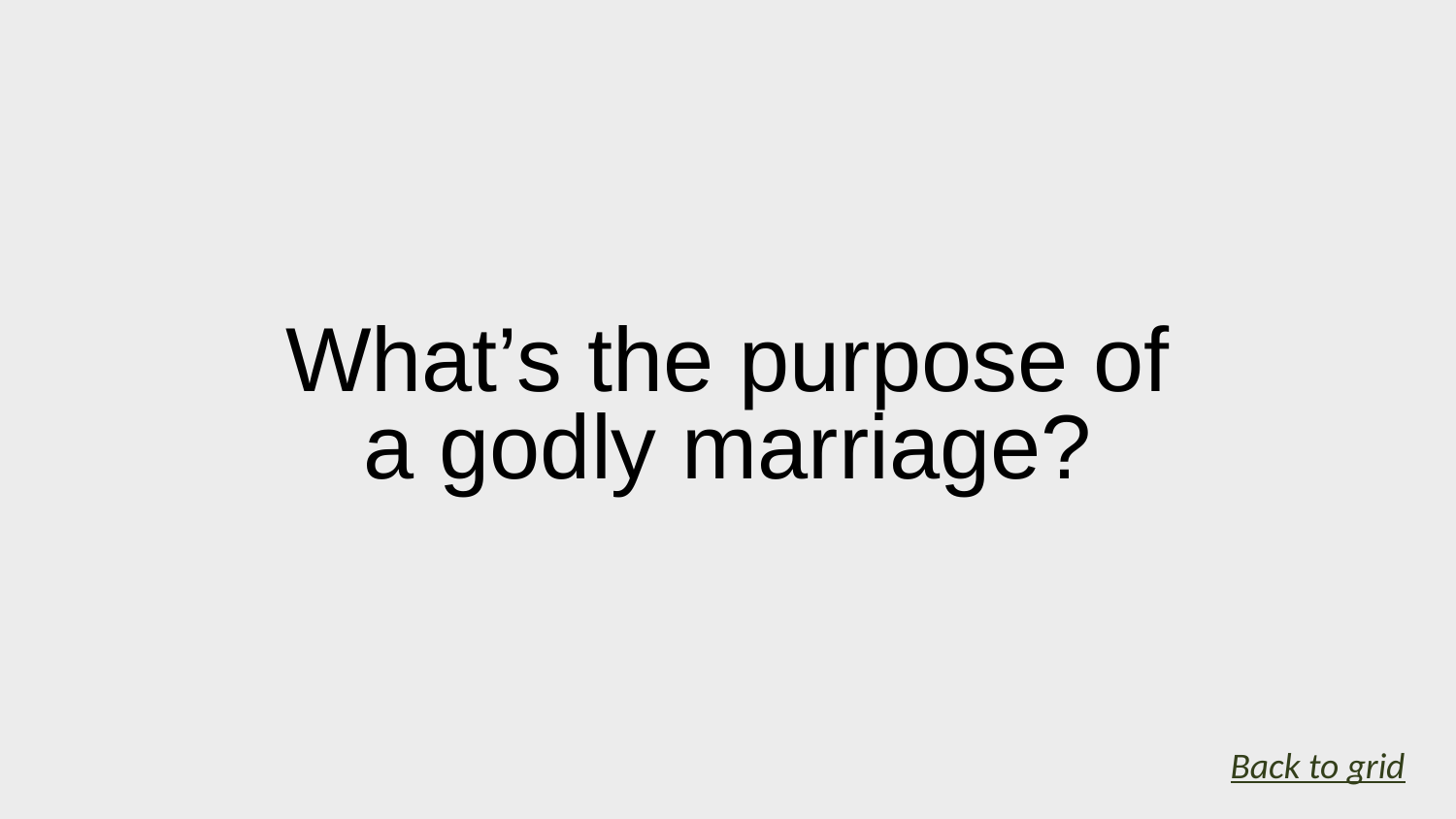

# What’s the purpose of a godly marriage?
Back to grid